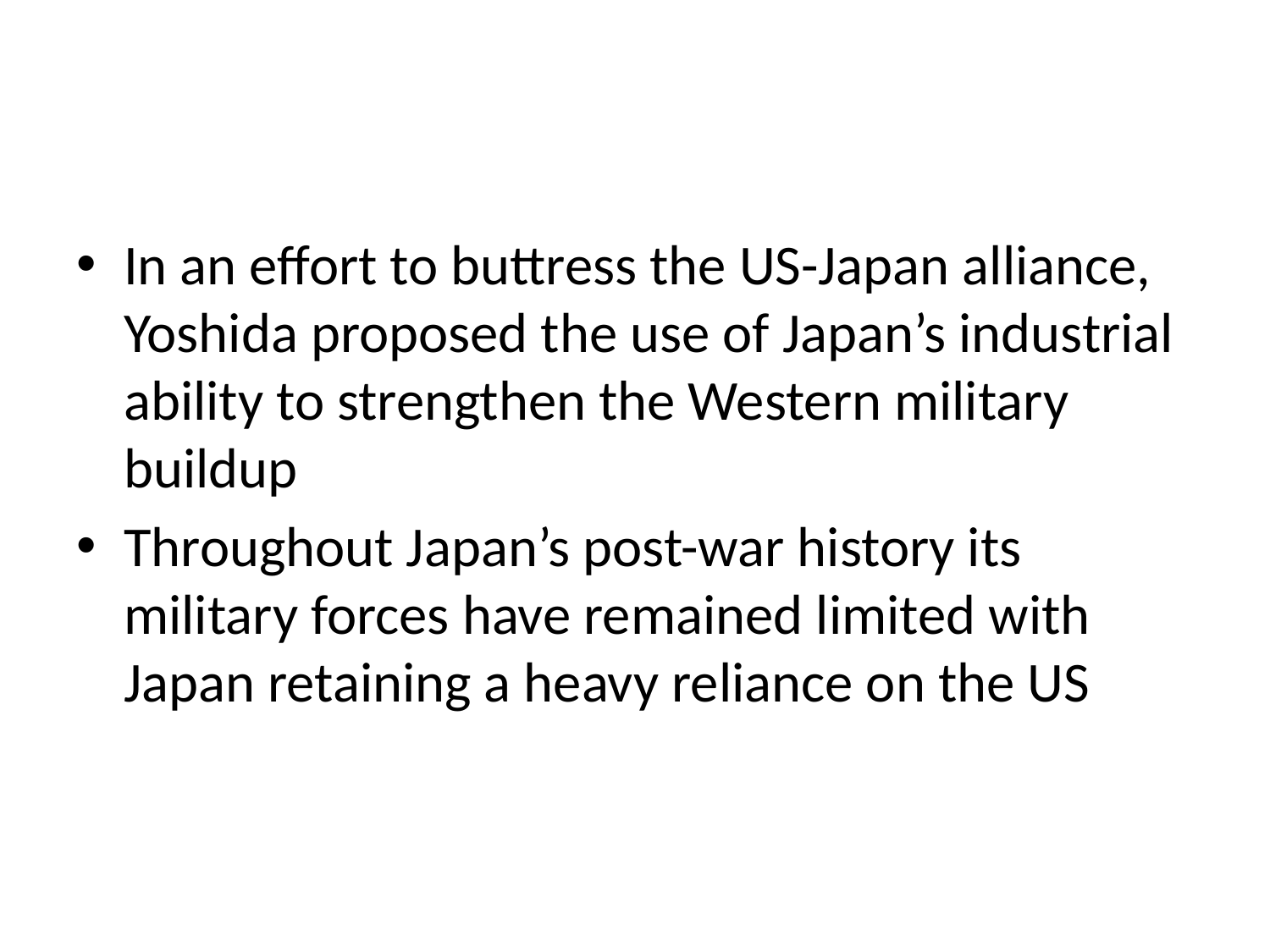

#
In an effort to buttress the US-Japan alliance, Yoshida proposed the use of Japan’s industrial ability to strengthen the Western military buildup
Throughout Japan’s post-war history its military forces have remained limited with Japan retaining a heavy reliance on the US